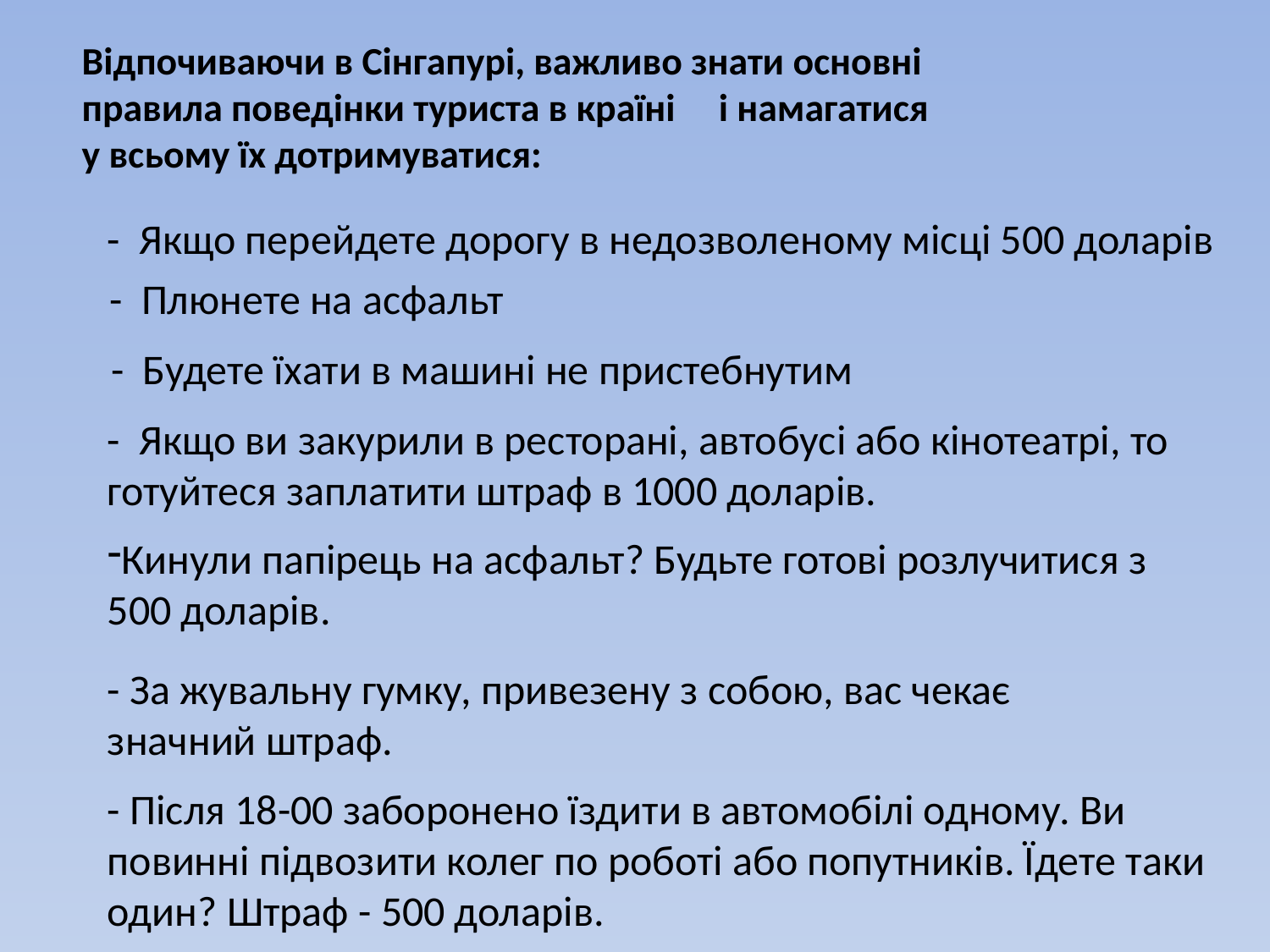

Відпочиваючи в Сінгапурі, важливо знати основні правила поведінки туриста в країні     і намагатися у всьому їх дотримуватися:
-  Якщо перейдете дорогу в недозволеному місці 500 доларів
-  Плюнете на асфальт
-  Будете їхати в машині не пристебнутим
-  Якщо ви закурили в ресторані, автобусі або кінотеатрі, то готуйтеся заплатити штраф в 1000 доларів.
Кинули папірець на асфальт? Будьте готові розлучитися з 500 доларів.
- За жувальну гумку, привезену з собою, вас чекає значний штраф.
- Після 18-00 заборонено їздити в автомобілі одному. Ви повинні підвозити колег по роботі або попутників. Їдете таки один? Штраф - 500 доларів.